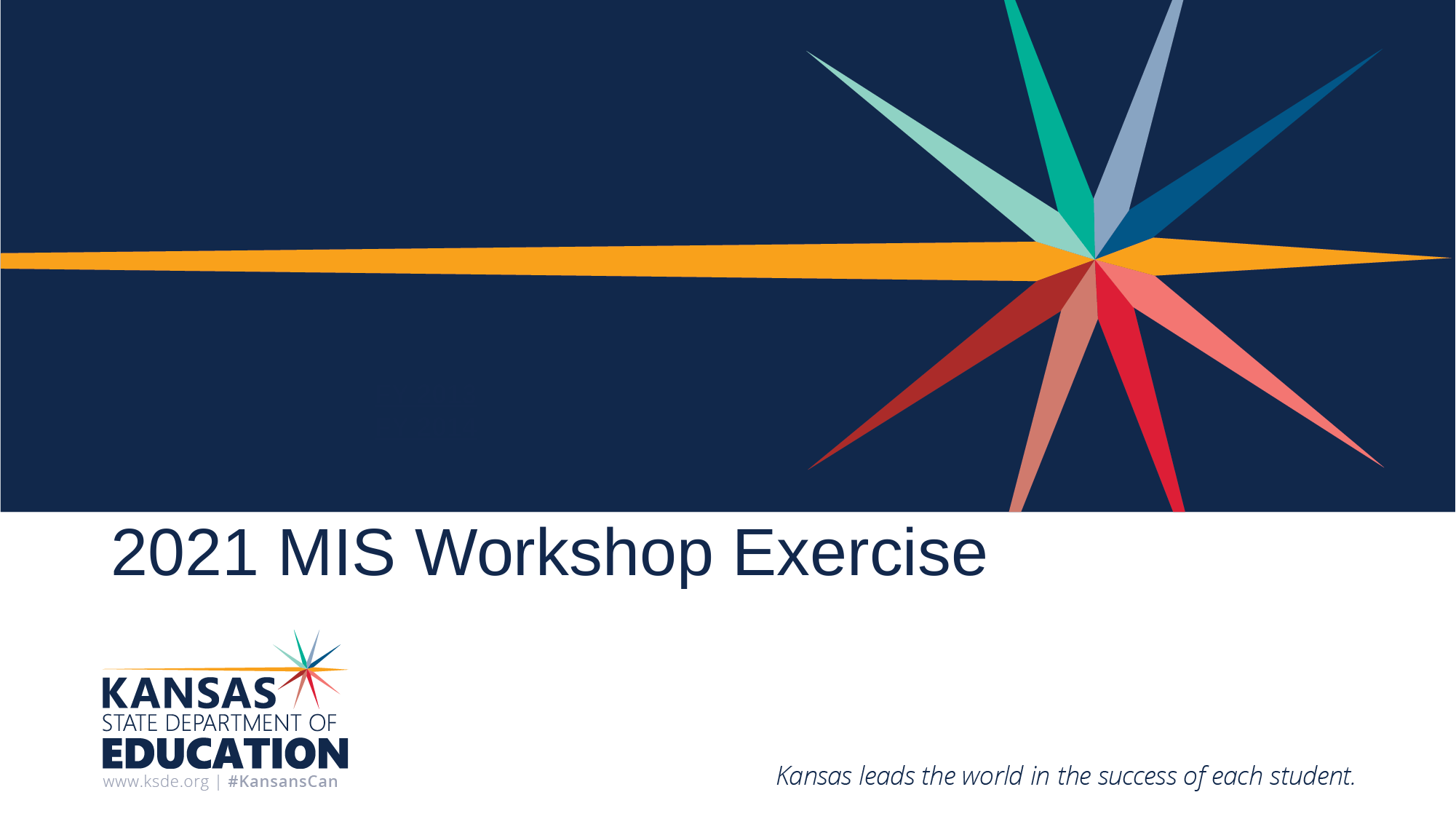

FY 2013
FY 2014
# 2021 MIS Workshop Exercise